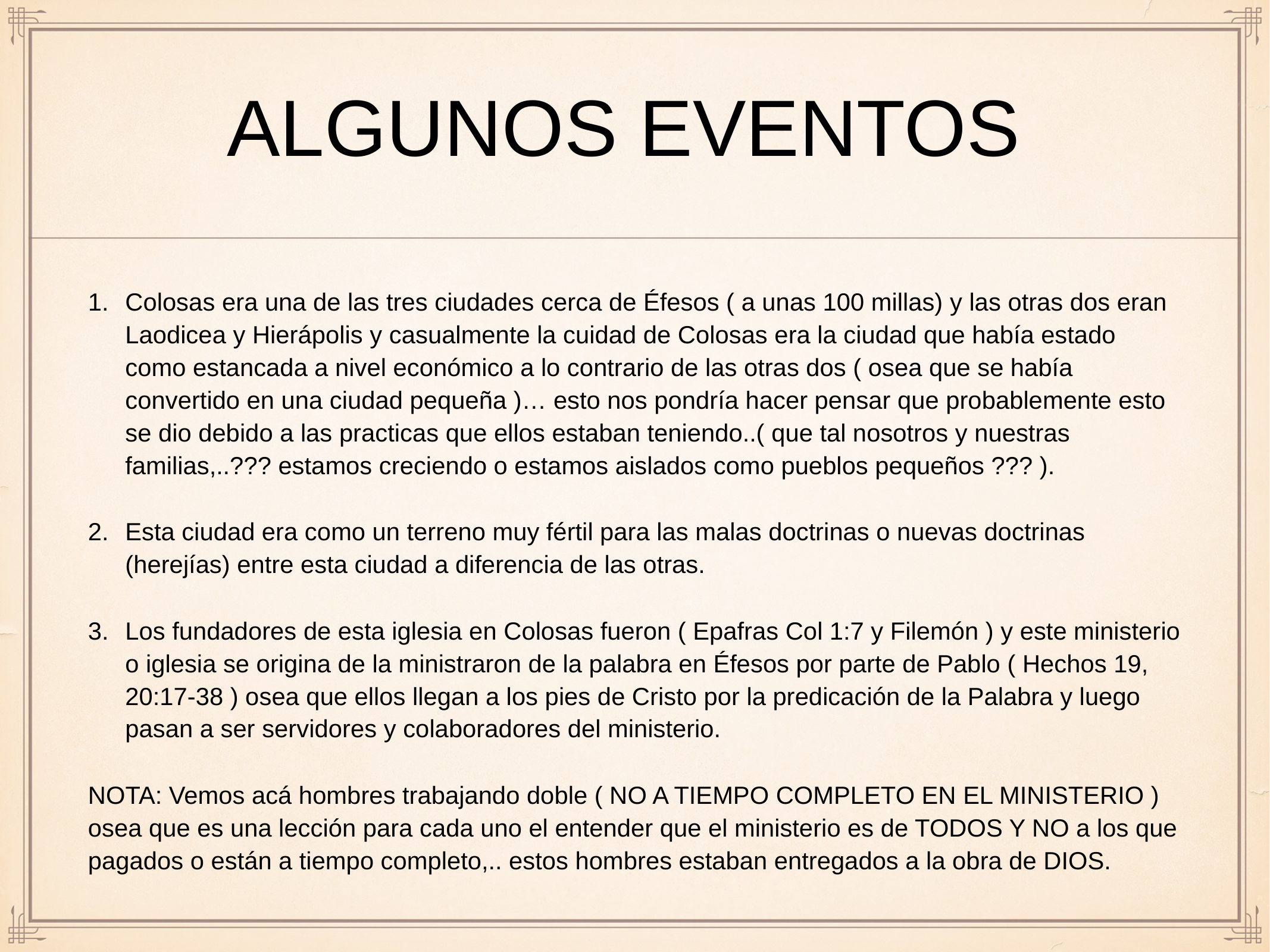

# algunos eventos
Colosas era una de las tres ciudades cerca de Éfesos ( a unas 100 millas) y las otras dos eran Laodicea y Hierápolis y casualmente la cuidad de Colosas era la ciudad que había estado como estancada a nivel económico a lo contrario de las otras dos ( osea que se había convertido en una ciudad pequeña )… esto nos pondría hacer pensar que probablemente esto se dio debido a las practicas que ellos estaban teniendo..( que tal nosotros y nuestras familias,..??? estamos creciendo o estamos aislados como pueblos pequeños ??? ).
Esta ciudad era como un terreno muy fértil para las malas doctrinas o nuevas doctrinas (herejías) entre esta ciudad a diferencia de las otras.
Los fundadores de esta iglesia en Colosas fueron ( Epafras Col 1:7 y Filemón ) y este ministerio o iglesia se origina de la ministraron de la palabra en Éfesos por parte de Pablo ( Hechos 19, 20:17-38 ) osea que ellos llegan a los pies de Cristo por la predicación de la Palabra y luego pasan a ser servidores y colaboradores del ministerio.
NOTA: Vemos acá hombres trabajando doble ( NO A TIEMPO COMPLETO EN EL MINISTERIO ) osea que es una lección para cada uno el entender que el ministerio es de TODOS Y NO a los que pagados o están a tiempo completo,.. estos hombres estaban entregados a la obra de DIOS.